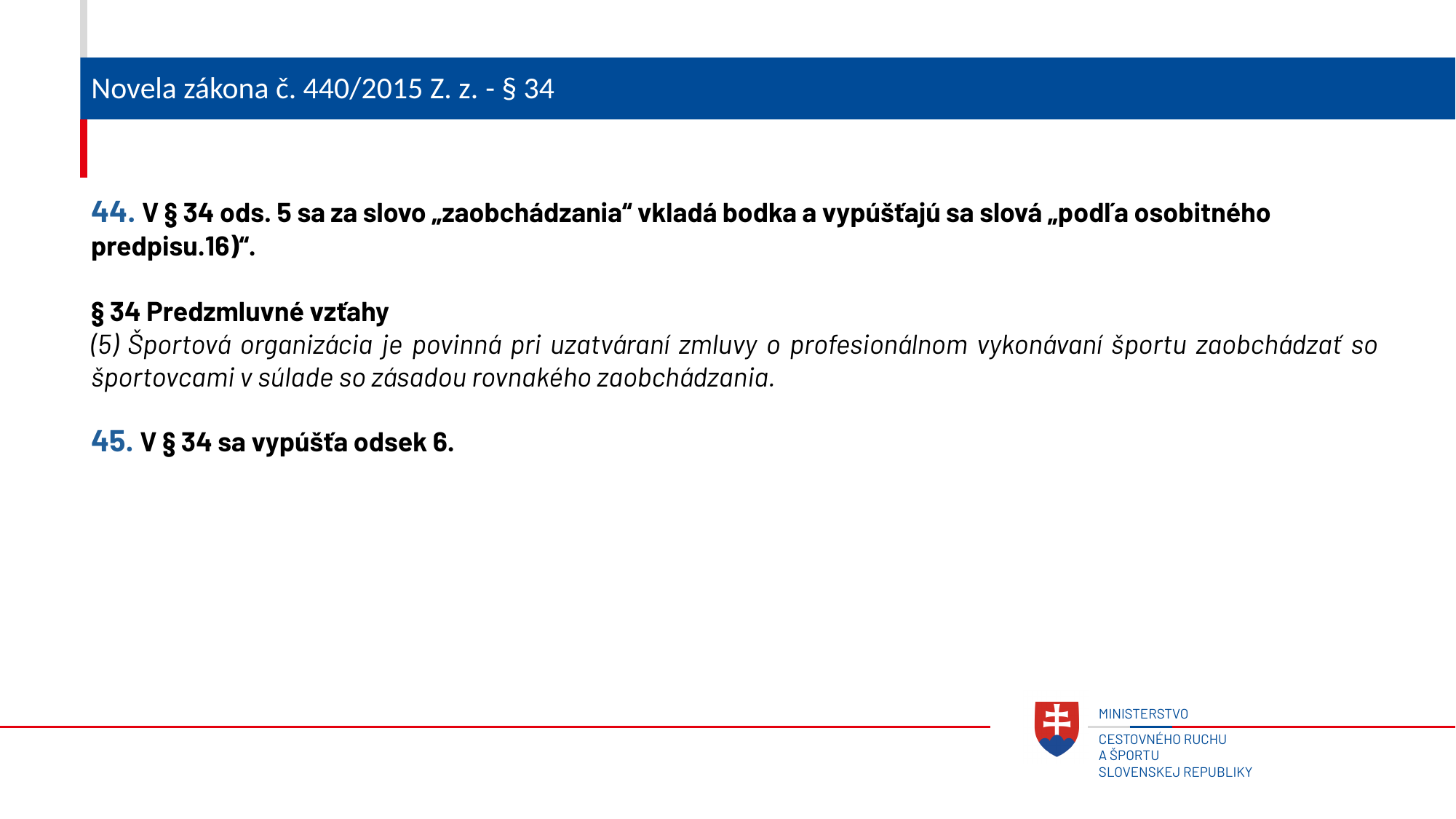

# Novela zákona č. 440/2015 Z. z. - § 34

44. V § 34 ods. 5 sa za slovo „zaobchádzania“ vkladá bodka a vypúšťajú sa slová „podľa osobitného predpisu.16)“.

§ 34 Predzmluvné vzťahy
(5) Športová organizácia je povinná pri uzatváraní zmluvy o profesionálnom vykonávaní športu zaobchádzať so športovcami v súlade so zásadou rovnakého zaobchádzania.

45. V § 34 sa vypúšťa odsek 6.